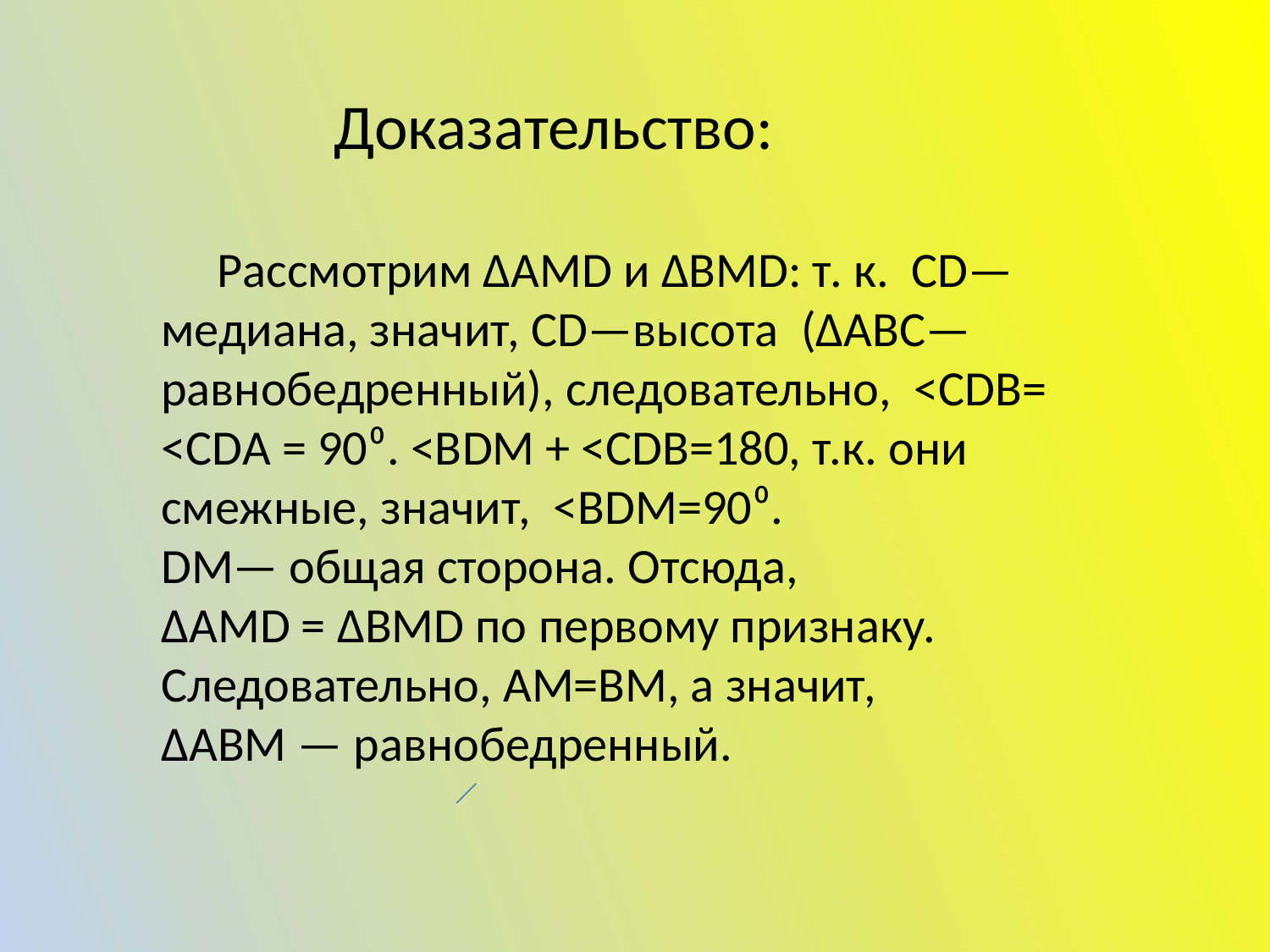

Доказательство:

     Рассмотрим ΔАМD и ΔВМD: т. к.  СD— медиана, значит, СD—высота  (ΔАВС—равнобедренный), следовательно,  <СDВ= <СDА = 90⁰. <ВDМ + <СDВ=180, т.к. они смежные, значит,  <ВDМ=90⁰.
DМ— общая сторона. Отсюда,
ΔАМD = ΔВМD по первому признаку.
Следовательно, АМ=ВМ, а значит,
ΔАВМ — равнобедренный.